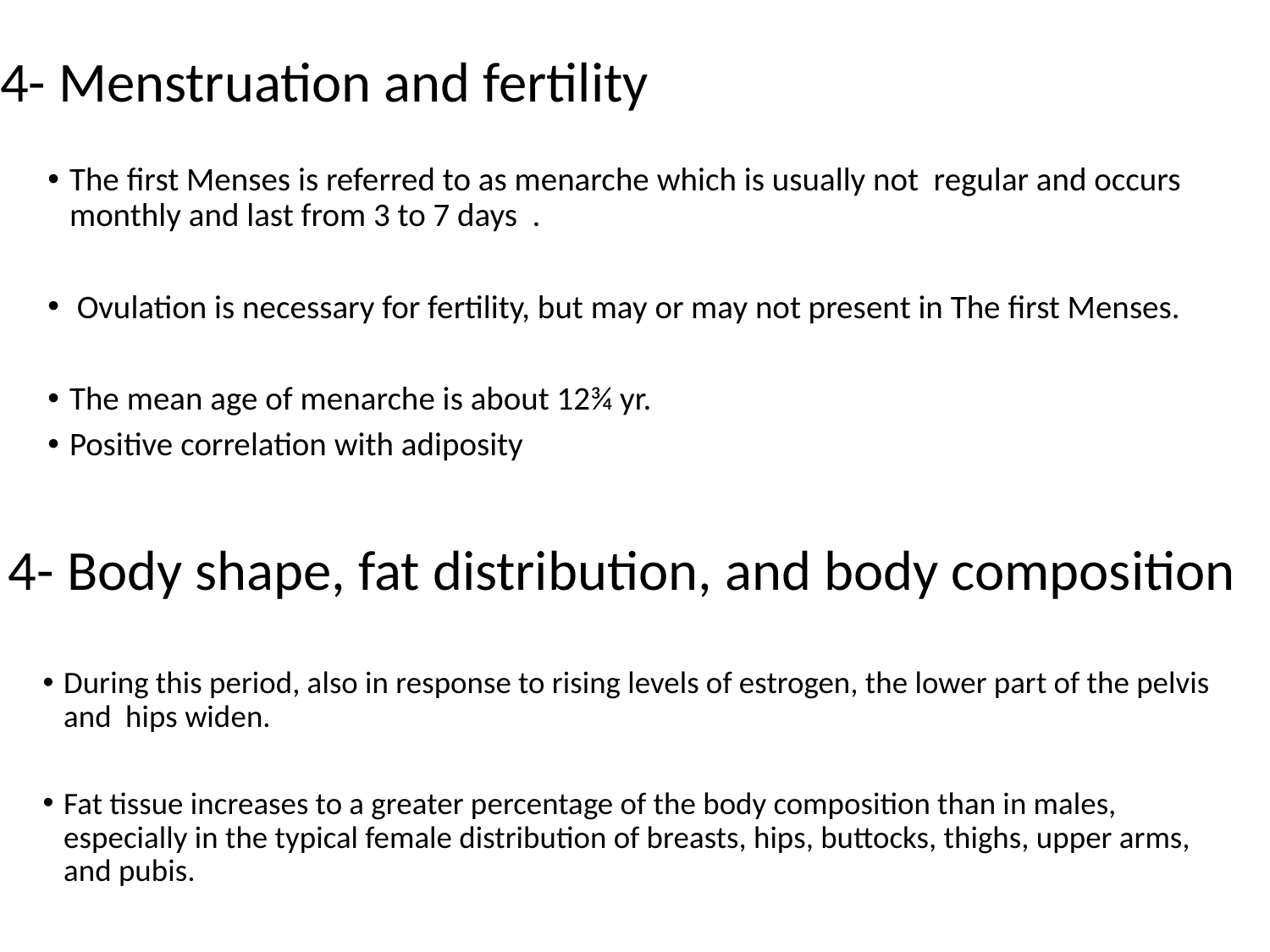

4- Menstruation and fertility
The first Menses is referred to as menarche which is usually not  regular and occurs monthly and last from 3 to 7 days  .

 Ovulation is necessary for fertility, but may or may not present in The first Menses.

The mean age of menarche is about 12¾ yr.
Positive correlation with adiposity

 4- Body shape, fat distribution, and body composition

During this period, also in response to rising levels of estrogen, the lower part of the pelvis and  hips widen.

Fat tissue increases to a greater percentage of the body composition than in males, especially in the typical female distribution of breasts, hips, buttocks, thighs, upper arms, and pubis.